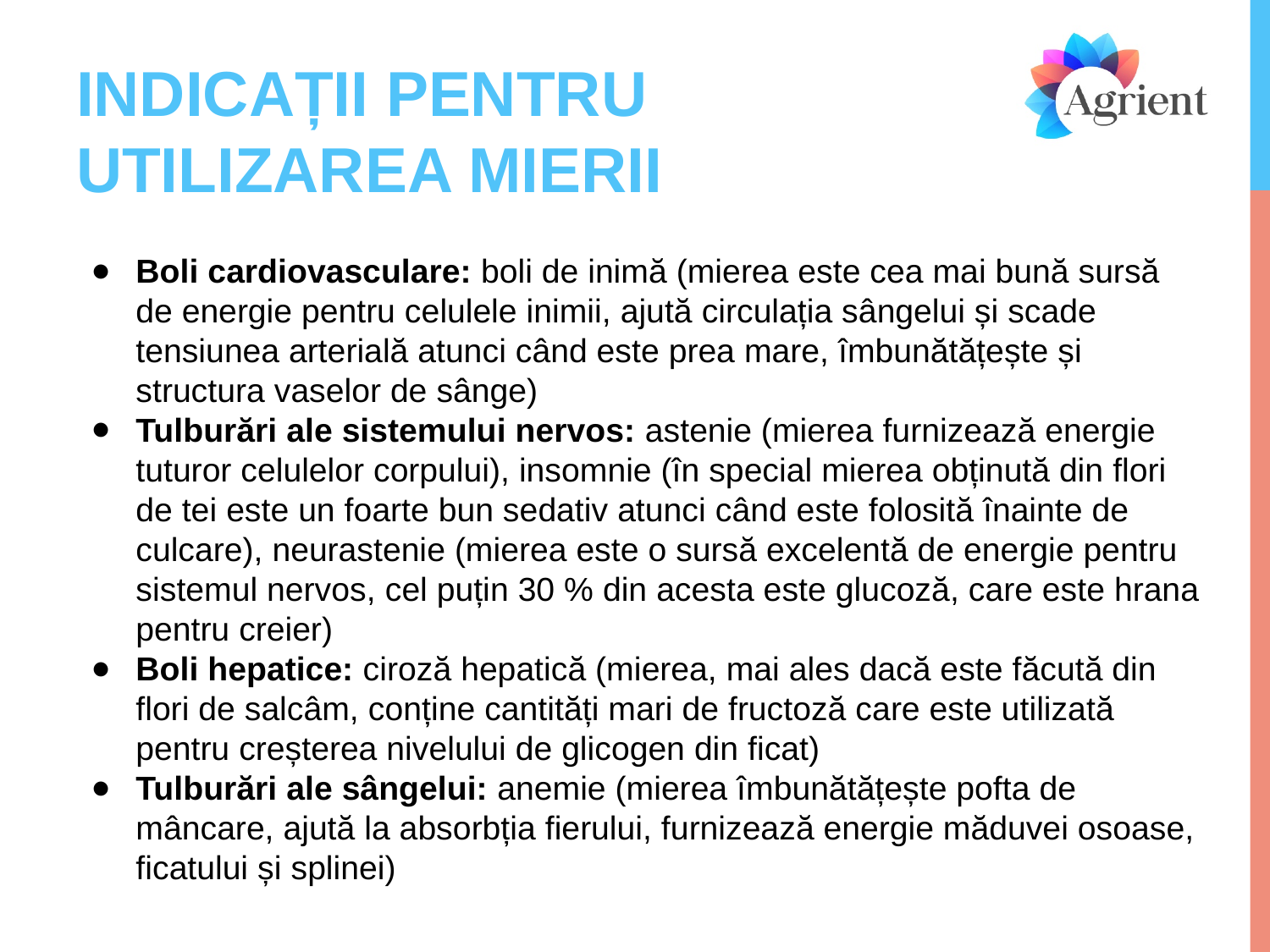

# INDICAȚII PENTRU UTILIZAREA MIERII
Boli cardiovasculare: boli de inimă (mierea este cea mai bună sursă de energie pentru celulele inimii, ajută circulația sângelui și scade tensiunea arterială atunci când este prea mare, îmbunătățește și structura vaselor de sânge)
Tulburări ale sistemului nervos: astenie (mierea furnizează energie tuturor celulelor corpului), insomnie (în special mierea obținută din flori de tei este un foarte bun sedativ atunci când este folosită înainte de culcare), neurastenie (mierea este o sursă excelentă de energie pentru sistemul nervos, cel puțin 30 % din acesta este glucoză, care este hrana pentru creier)
Boli hepatice: ciroză hepatică (mierea, mai ales dacă este făcută din flori de salcâm, conține cantități mari de fructoză care este utilizată pentru creșterea nivelului de glicogen din ficat)
Tulburări ale sângelui: anemie (mierea îmbunătățește pofta de mâncare, ajută la absorbția fierului, furnizează energie măduvei osoase, ficatului și splinei)